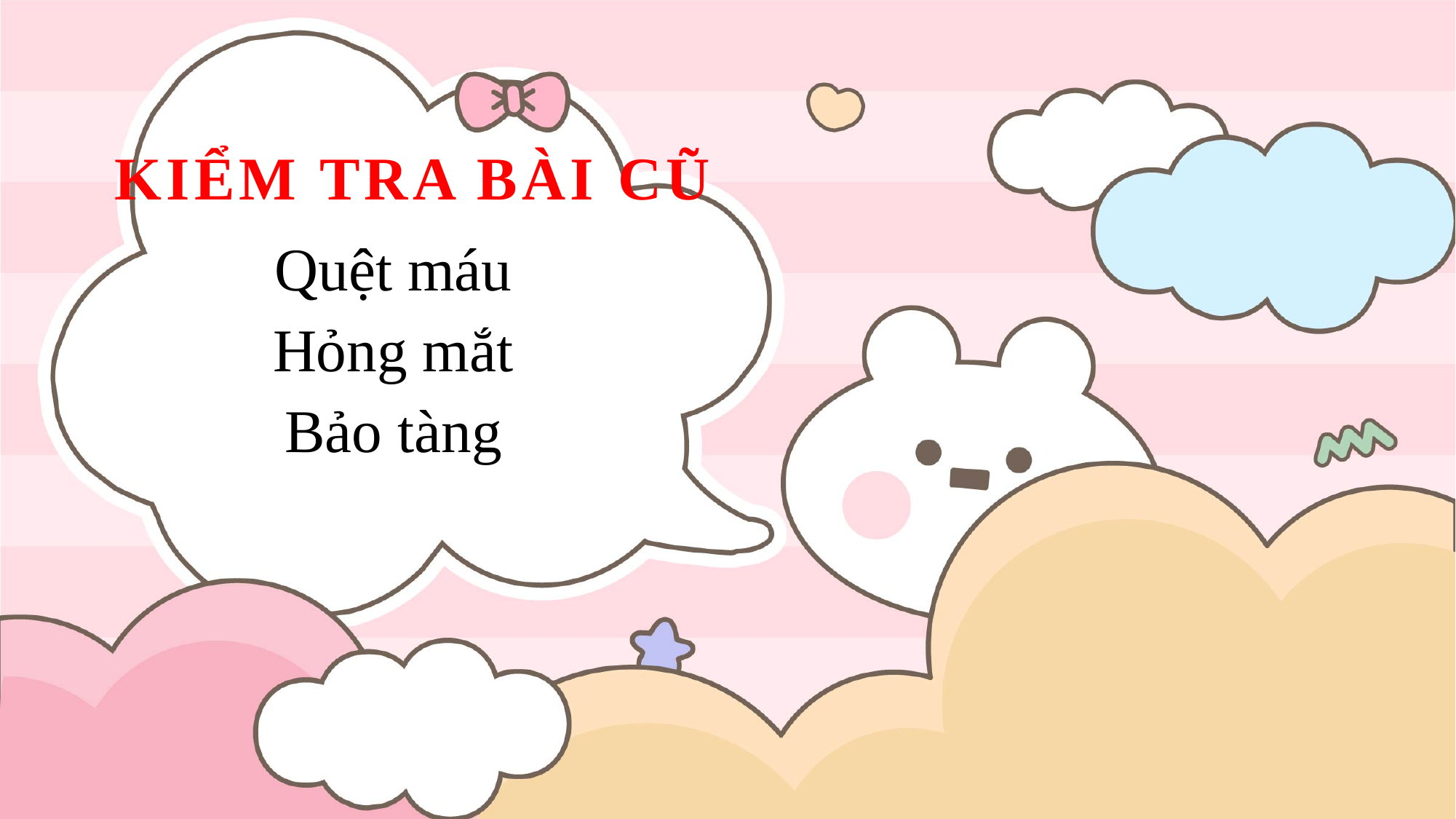

KIỂM TRA BÀI CŨ
Quệt máu
Hỏng mắt
Bảo tàng